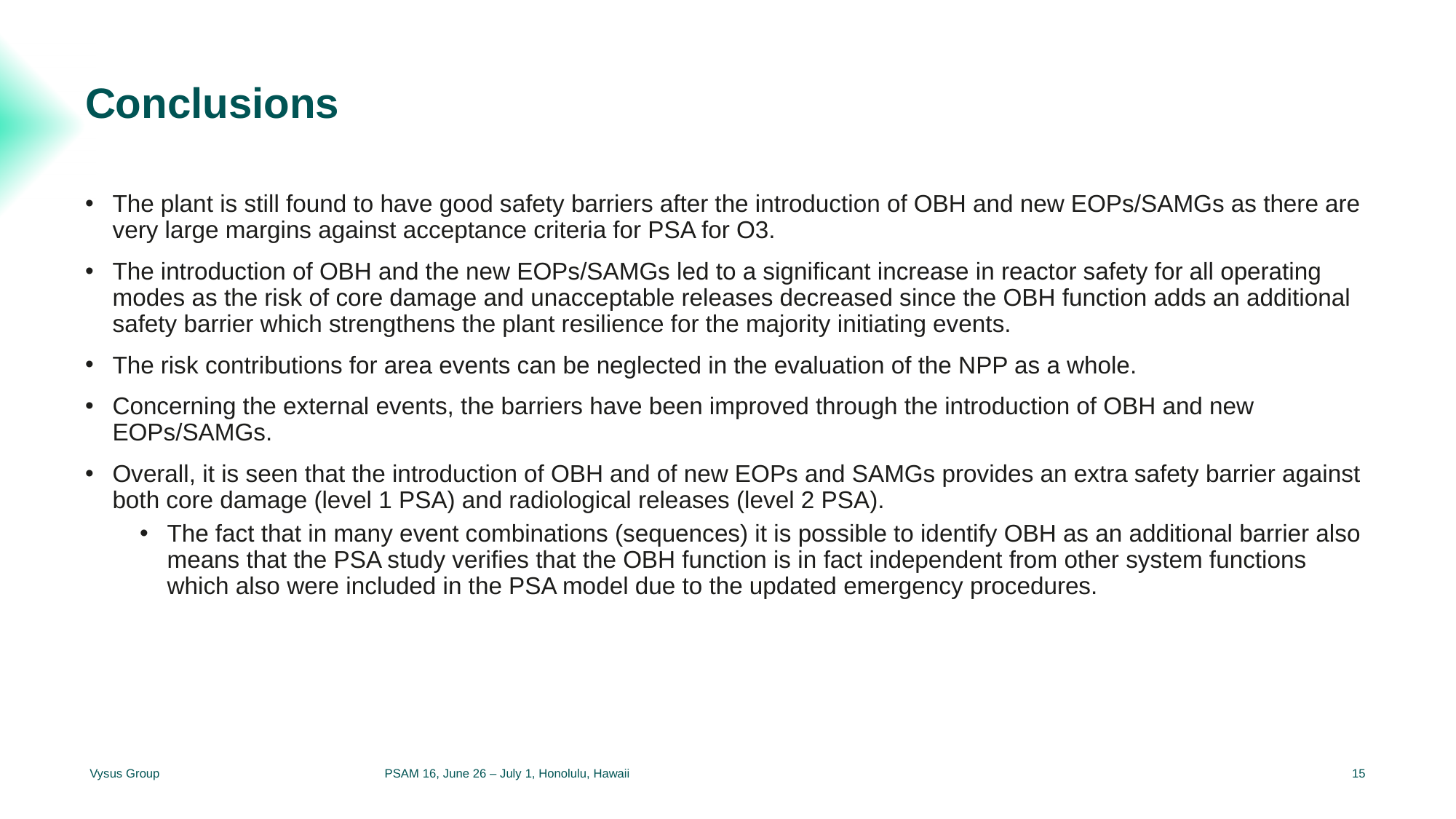

# Conclusions
The plant is still found to have good safety barriers after the introduction of OBH and new EOPs/SAMGs as there are very large margins against acceptance criteria for PSA for O3.
The introduction of OBH and the new EOPs/SAMGs led to a significant increase in reactor safety for all operating modes as the risk of core damage and unacceptable releases decreased since the OBH function adds an additional safety barrier which strengthens the plant resilience for the majority initiating events.
The risk contributions for area events can be neglected in the evaluation of the NPP as a whole.
Concerning the external events, the barriers have been improved through the introduction of OBH and new EOPs/SAMGs.
Overall, it is seen that the introduction of OBH and of new EOPs and SAMGs provides an extra safety barrier against both core damage (level 1 PSA) and radiological releases (level 2 PSA).
The fact that in many event combinations (sequences) it is possible to identify OBH as an additional barrier also means that the PSA study verifies that the OBH function is in fact independent from other system functions which also were included in the PSA model due to the updated emergency procedures.
Vysus Group
PSAM 16, June 26 – July 1, Honolulu, Hawaii
15